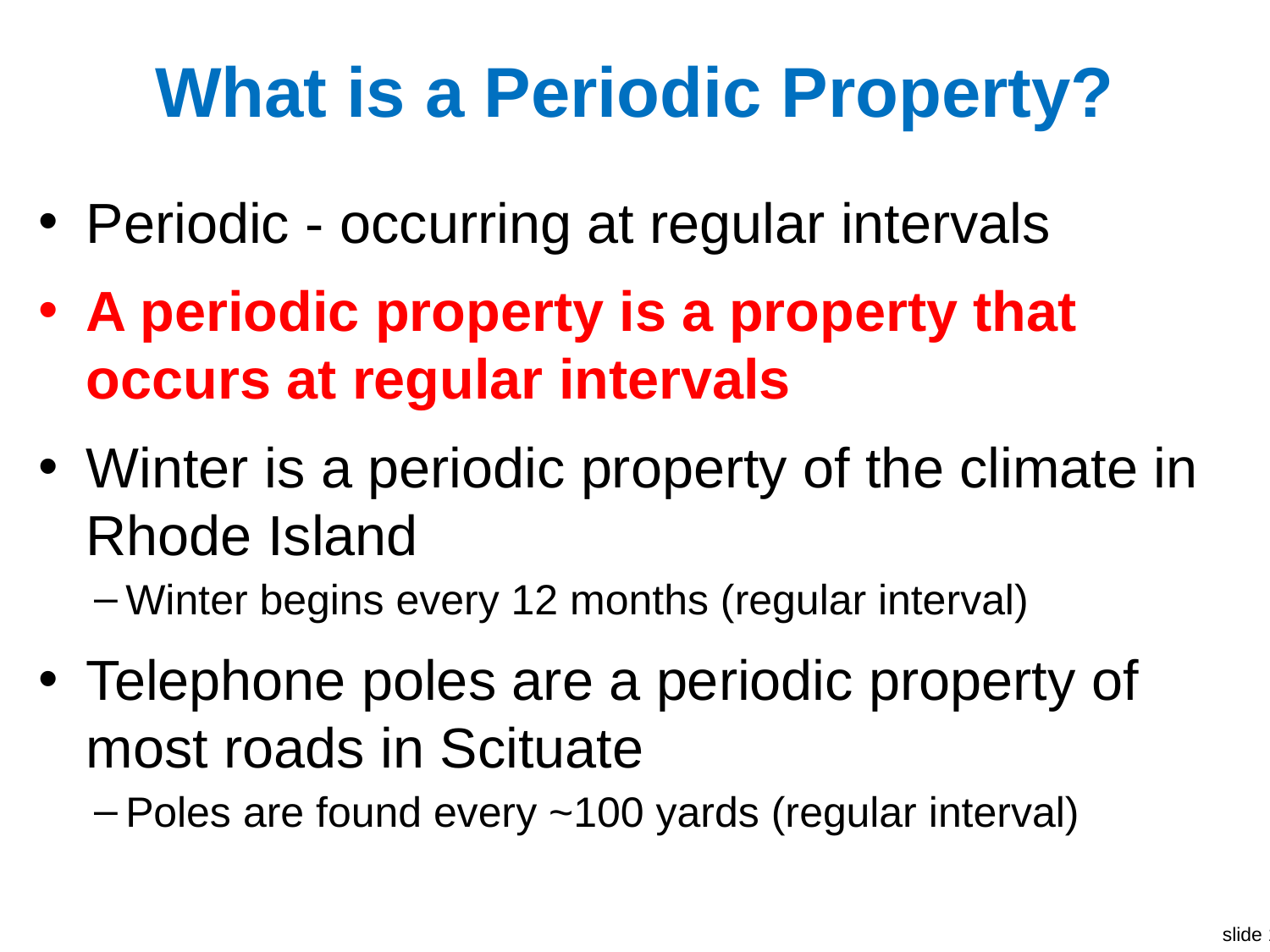

# What is a Periodic Property?
Periodic - occurring at regular intervals
A periodic property is a property that occurs at regular intervals
Winter is a periodic property of the climate in Rhode Island
Winter begins every 12 months (regular interval)
Telephone poles are a periodic property of most roads in Scituate
Poles are found every ~100 yards (regular interval)